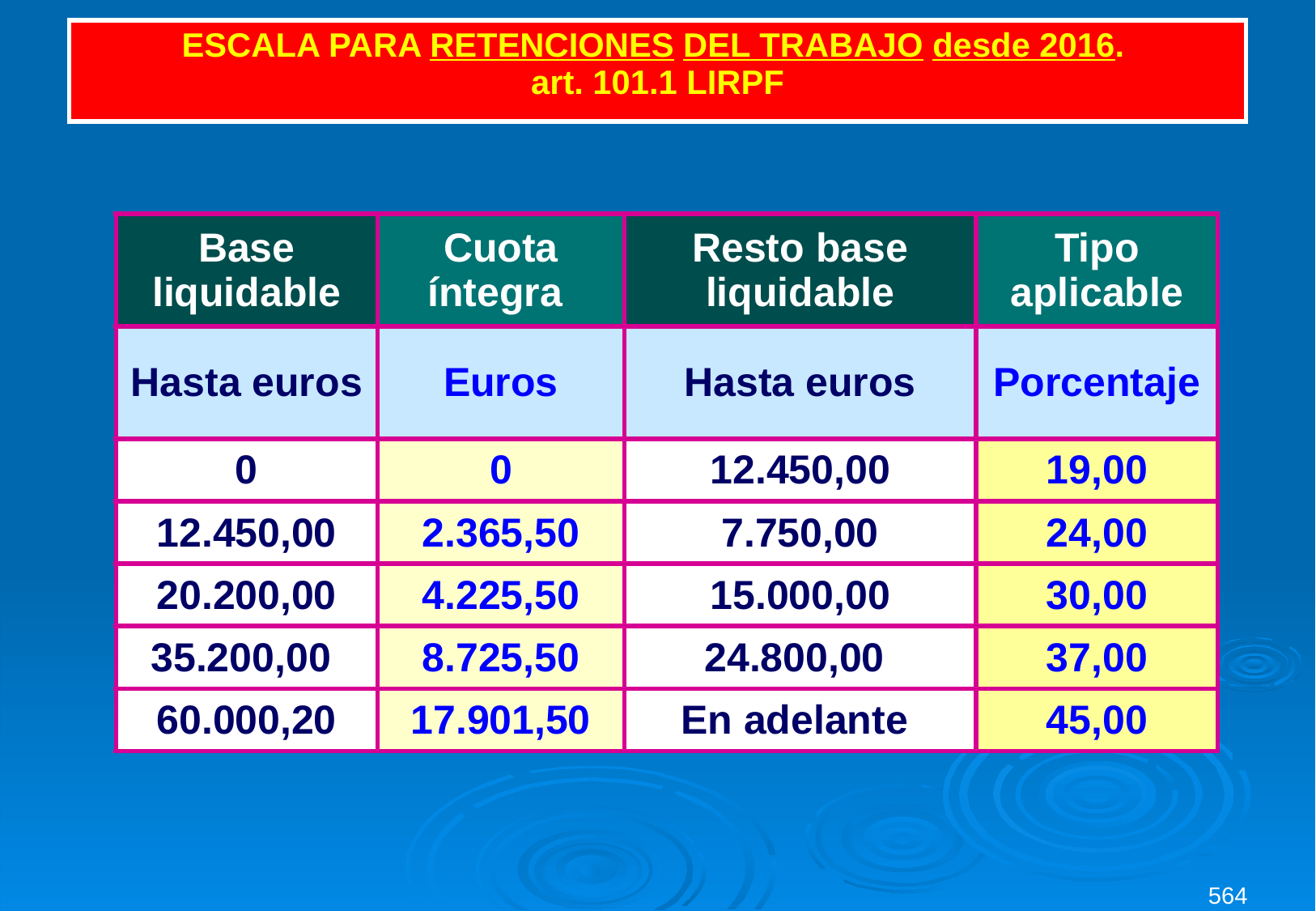

| ESCALA PARA RETENCIONES DEL TRABAJO desde 2016. art. 101.1 LIRPF |
| --- |
| Base liquidable | Cuota íntegra | Resto base liquidable | Tipo aplicable |
| --- | --- | --- | --- |
| Hasta euros | Euros | Hasta euros | Porcentaje |
| 0 | 0 | 12.450,00 | 19,00 |
| 12.450,00 | 2.365,50 | 7.750,00 | 24,00 |
| 20.200,00 | 4.225,50 | 15.000,00 | 30,00 |
| 35.200,00 | 8.725,50 | 24.800,00 | 37,00 |
| 60.000,20 | 17.901,50 | En adelante | 45,00 |
564